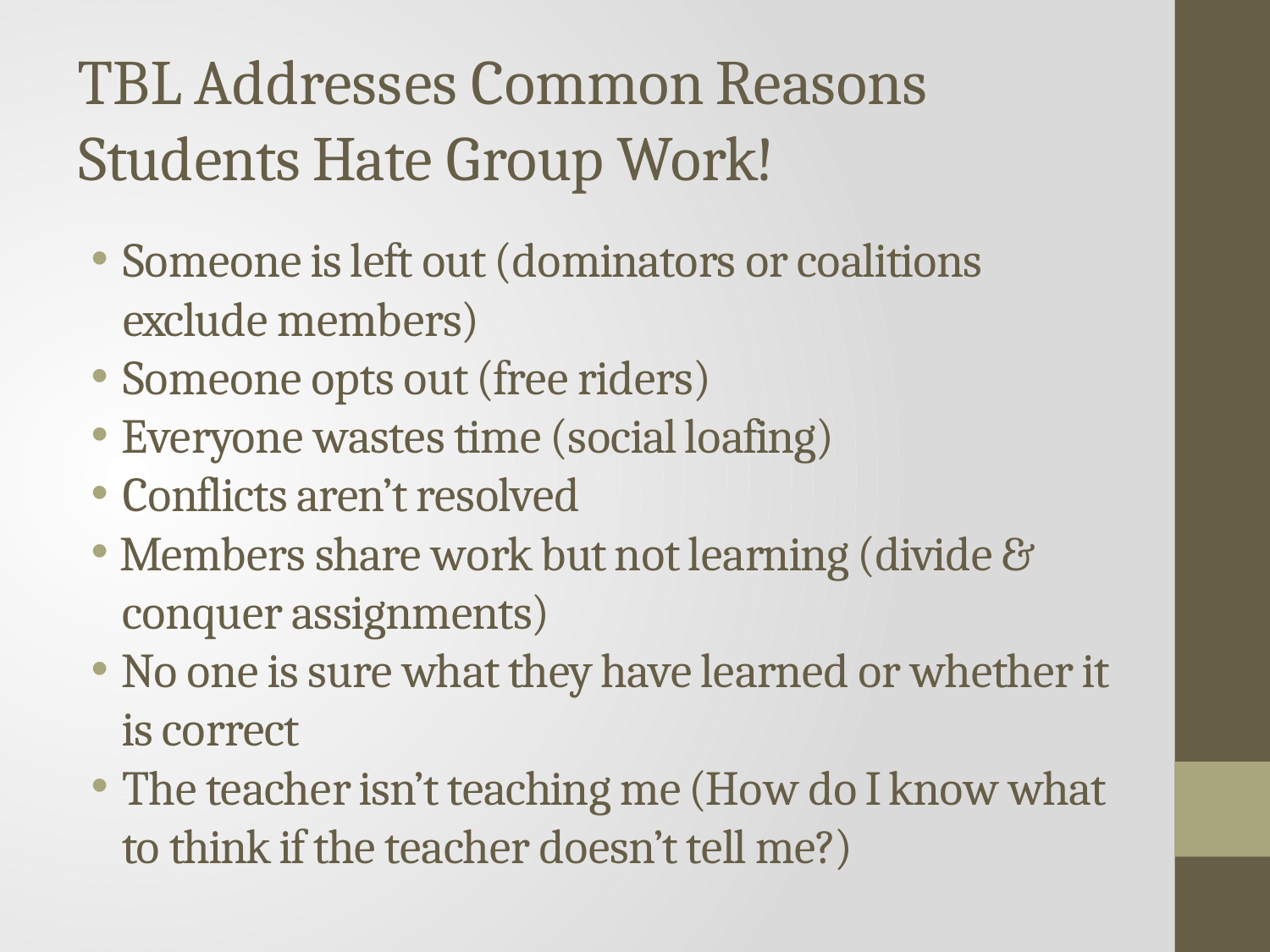

# TBL Addresses Common Reasons Students Hate Group Work!
Someone is left out (dominators or coalitions exclude members)
Someone opts out (free riders)
Everyone wastes time (social loafing)
Conflicts aren’t resolved
Members share work but not learning (divide & conquer assignments)
No one is sure what they have learned or whether it is correct
The teacher isn’t teaching me (How do I know what to think if the teacher doesn’t tell me?)